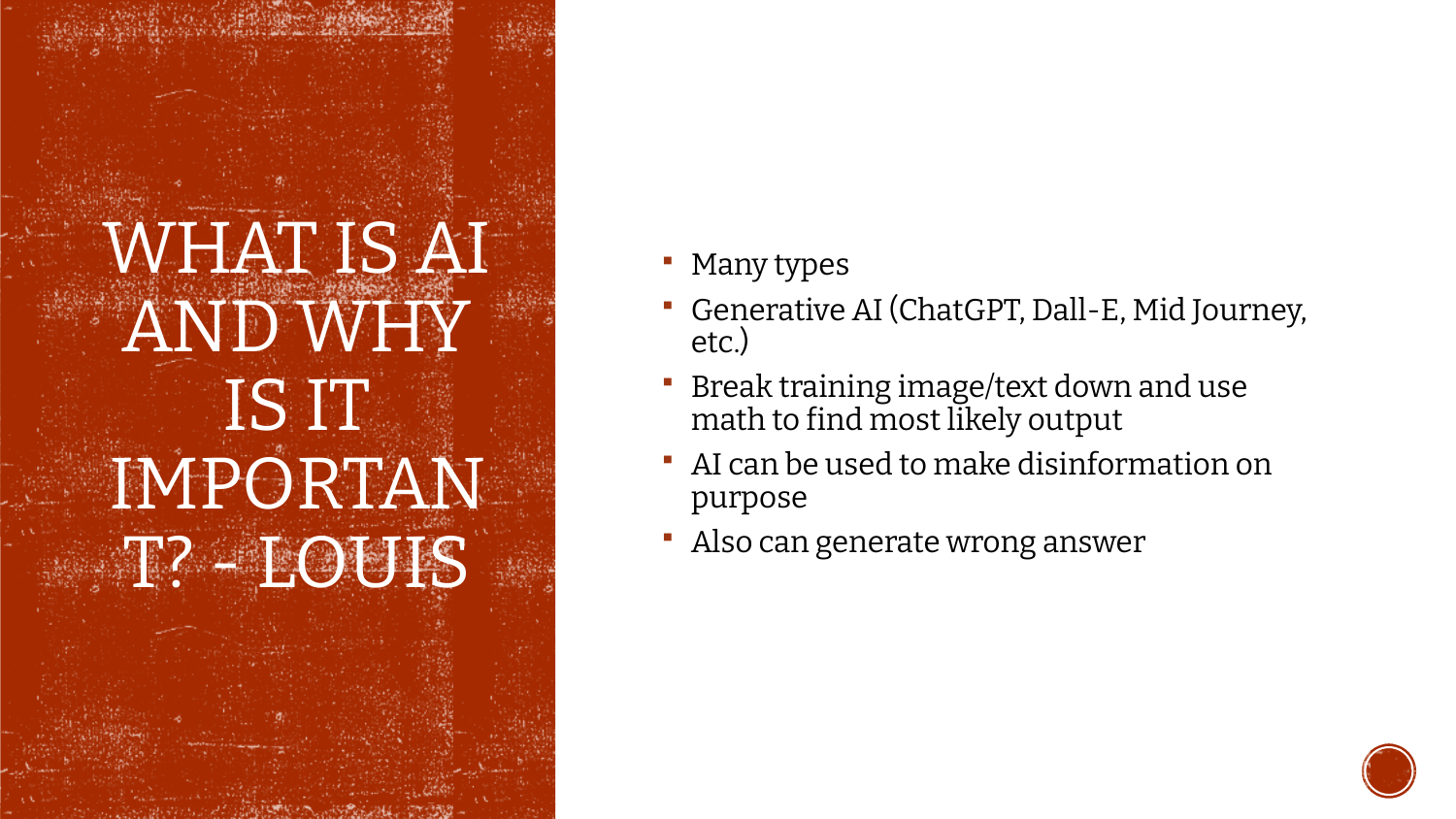

Many types
Generative AI (ChatGPT, Dall-E, Mid Journey, etc.)
Break training image/text down and use math to find most likely output
AI can be used to make disinformation on purpose
Also can generate wrong answer
# What is AI and why is it important? - Louis